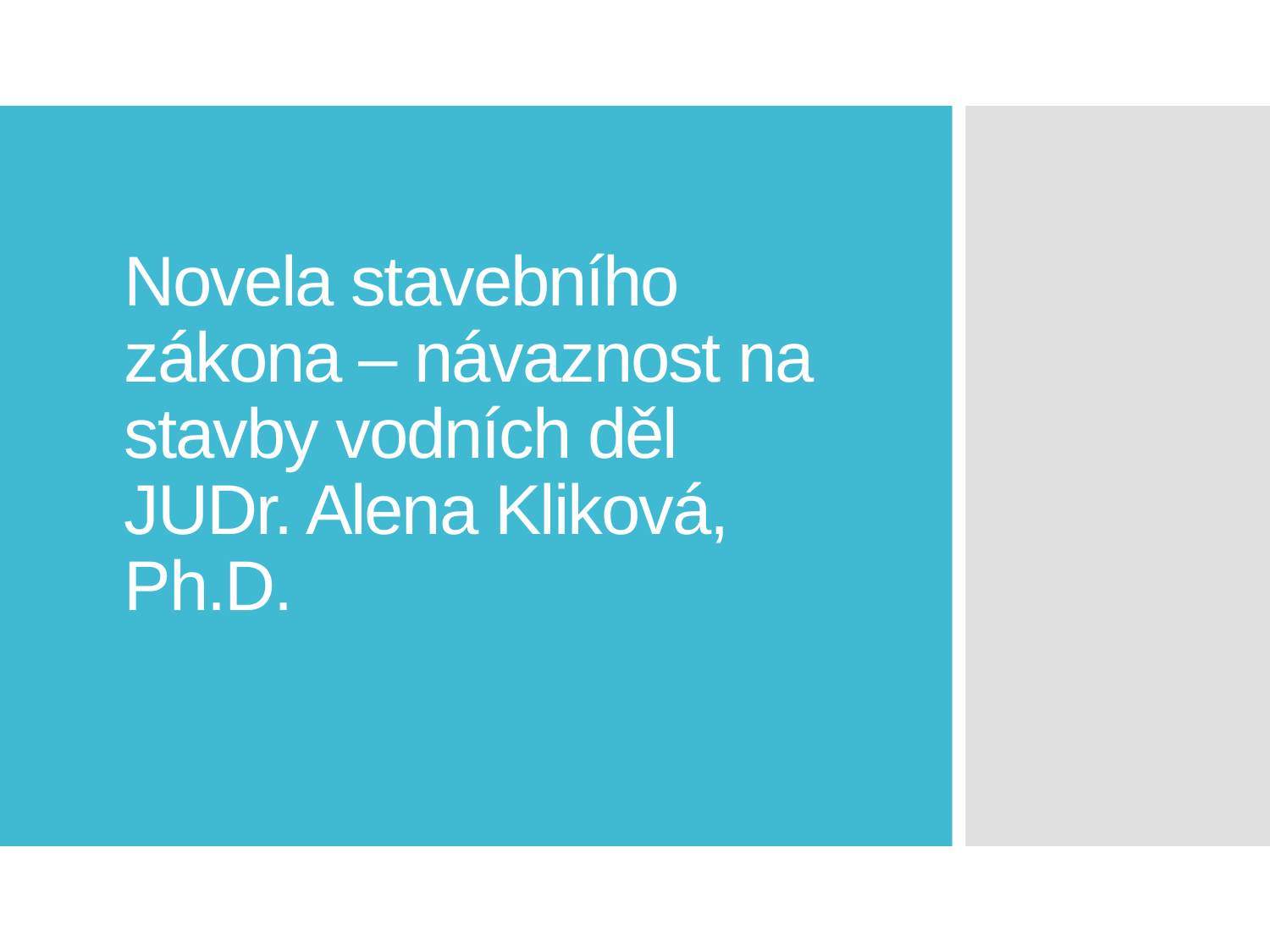

# Novela stavebního zákona – návaznost na stavby vodních děl JUDr. Alena Kliková, Ph.D.